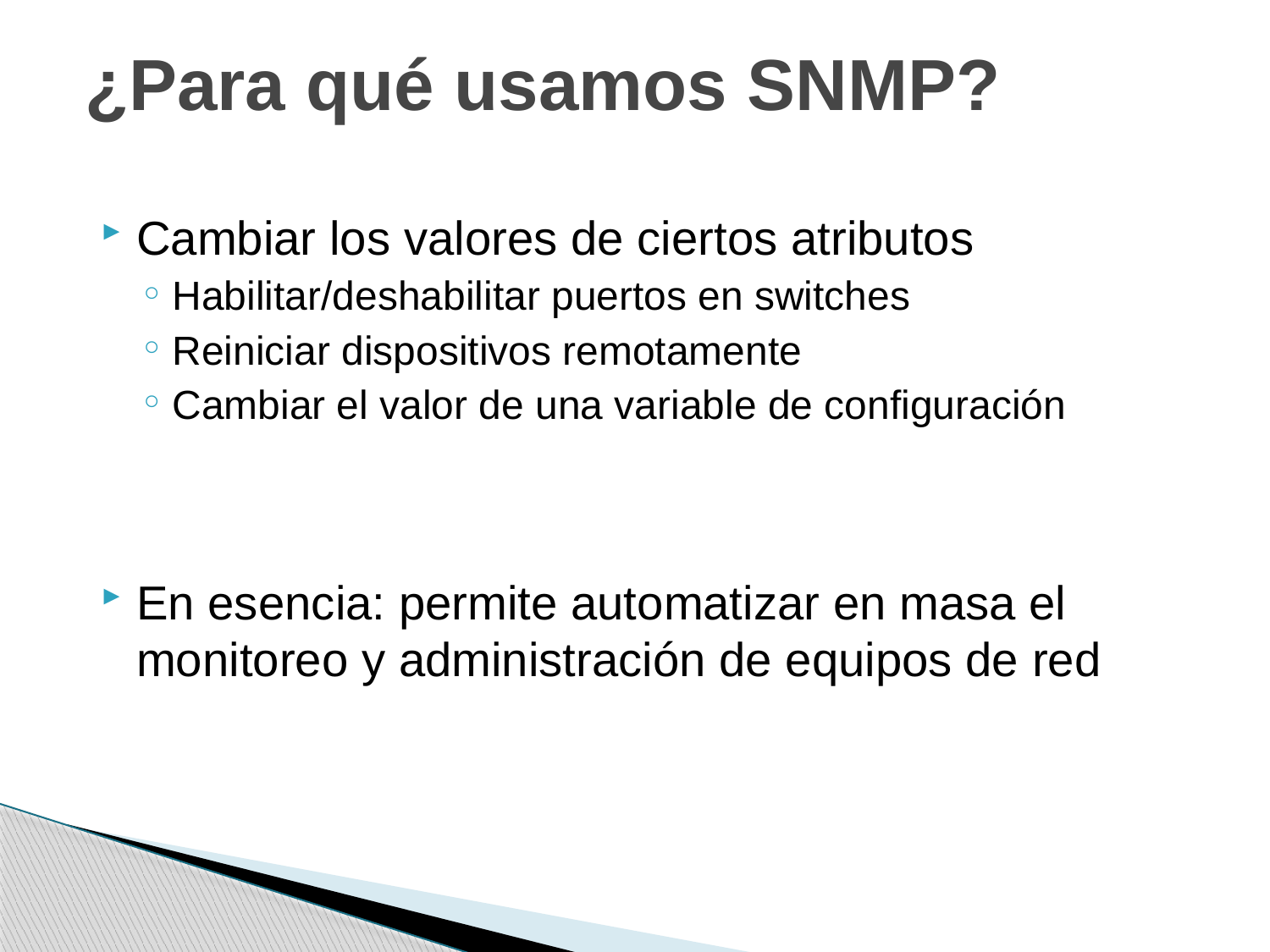

# ¿Para qué usamos SNMP?
Cambiar los valores de ciertos atributos
Habilitar/deshabilitar puertos en switches
Reiniciar dispositivos remotamente
Cambiar el valor de una variable de configuración

En esencia: permite automatizar en masa el monitoreo y administración de equipos de red